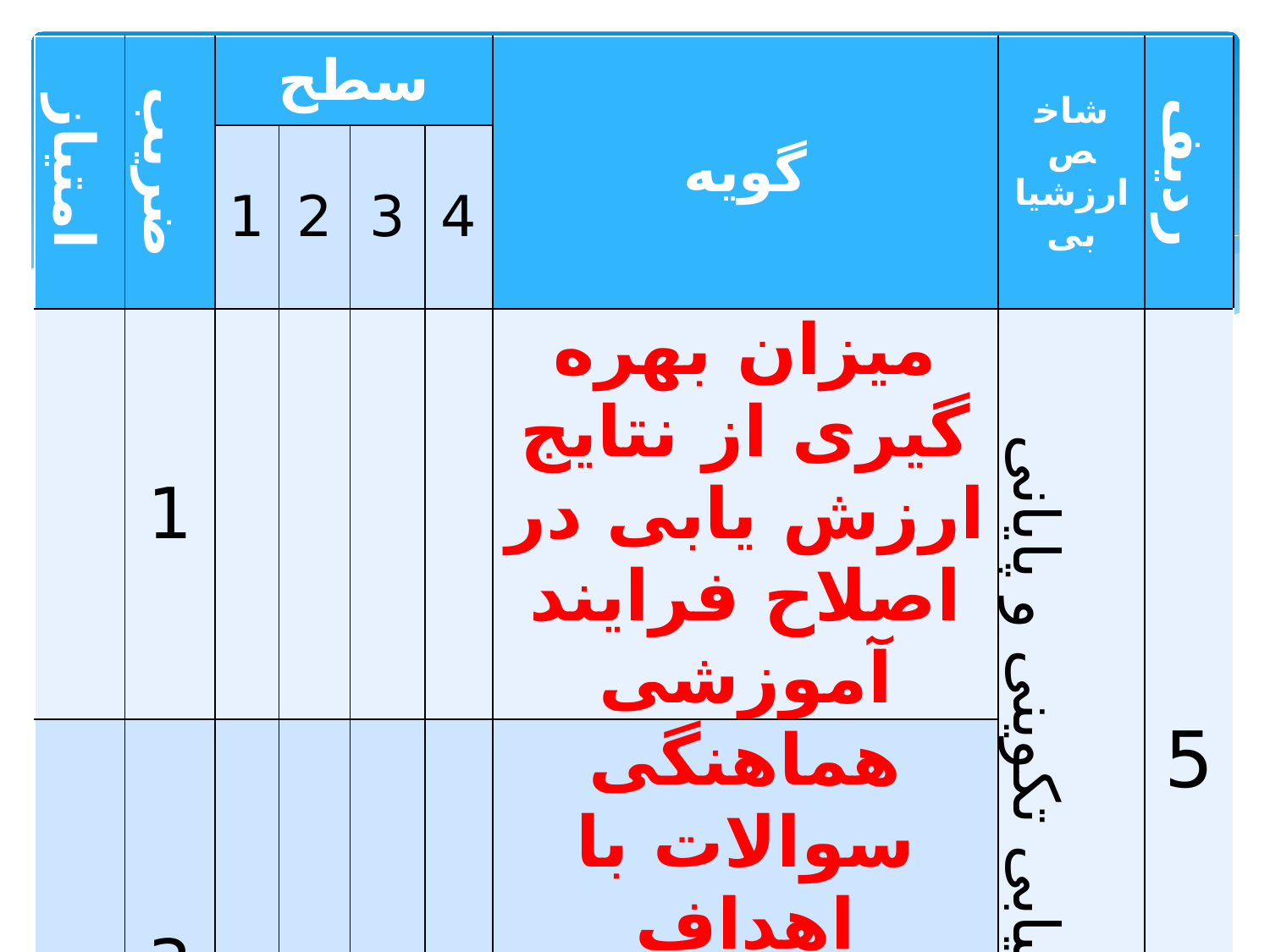

| امتیاز | ضریب | سطح |  |  |  | گویه | شاخص ارزشیابی | ردیف |
| --- | --- | --- | --- | --- | --- | --- | --- | --- |
|  |  | 1 | 2 | 3 | 4 |  |  |  |
|  | 1 |  |  |  |  | میزان بهره گیری از نتایج ارزش یابی در اصلاح فرایند آموزشی | ارزشیابی تکوینی و پایانی | 5 |
|  | 3 |  |  |  |  | هماهنگی سوالات با اهداف آموزشی (رفتاری) و محتوای درس |  |  |